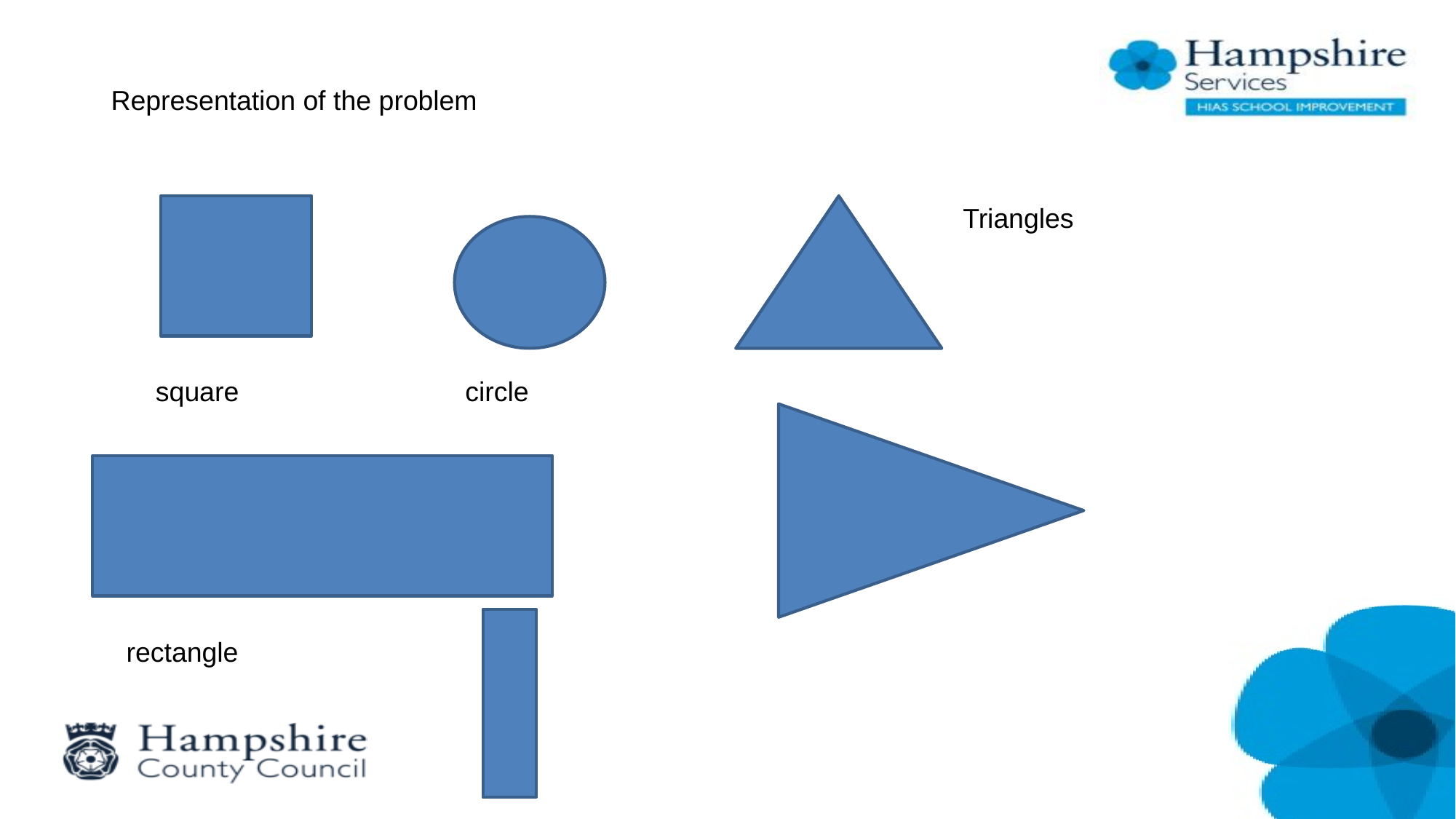

Representation of the problem

Triangles

square
circle

rectangle